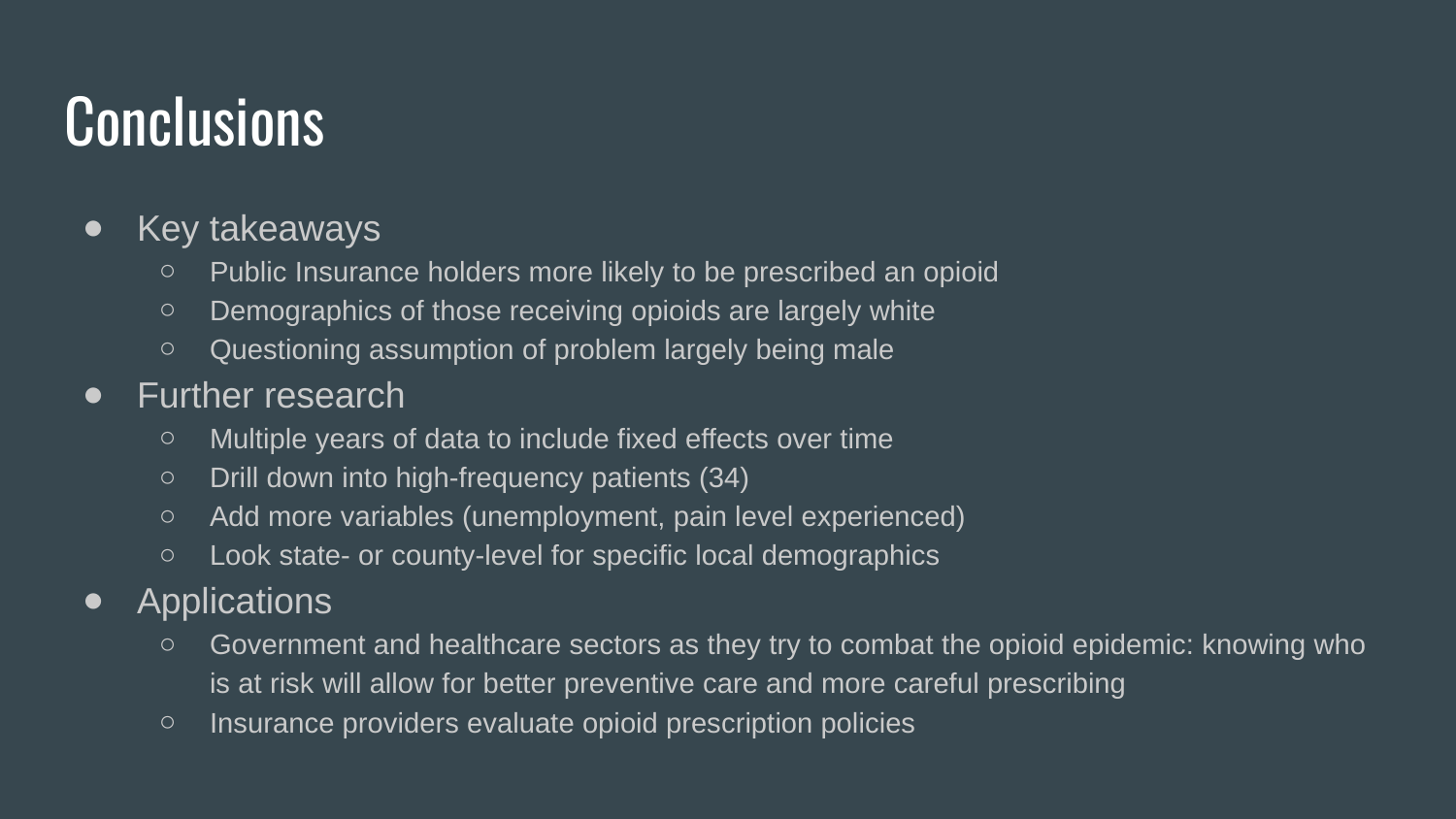

# Conclusions
Key takeaways
Public Insurance holders more likely to be prescribed an opioid
Demographics of those receiving opioids are largely white
Questioning assumption of problem largely being male
Further research
Multiple years of data to include fixed effects over time
Drill down into high-frequency patients (34)
Add more variables (unemployment, pain level experienced)
Look state- or county-level for specific local demographics
Applications
Government and healthcare sectors as they try to combat the opioid epidemic: knowing who is at risk will allow for better preventive care and more careful prescribing
Insurance providers evaluate opioid prescription policies